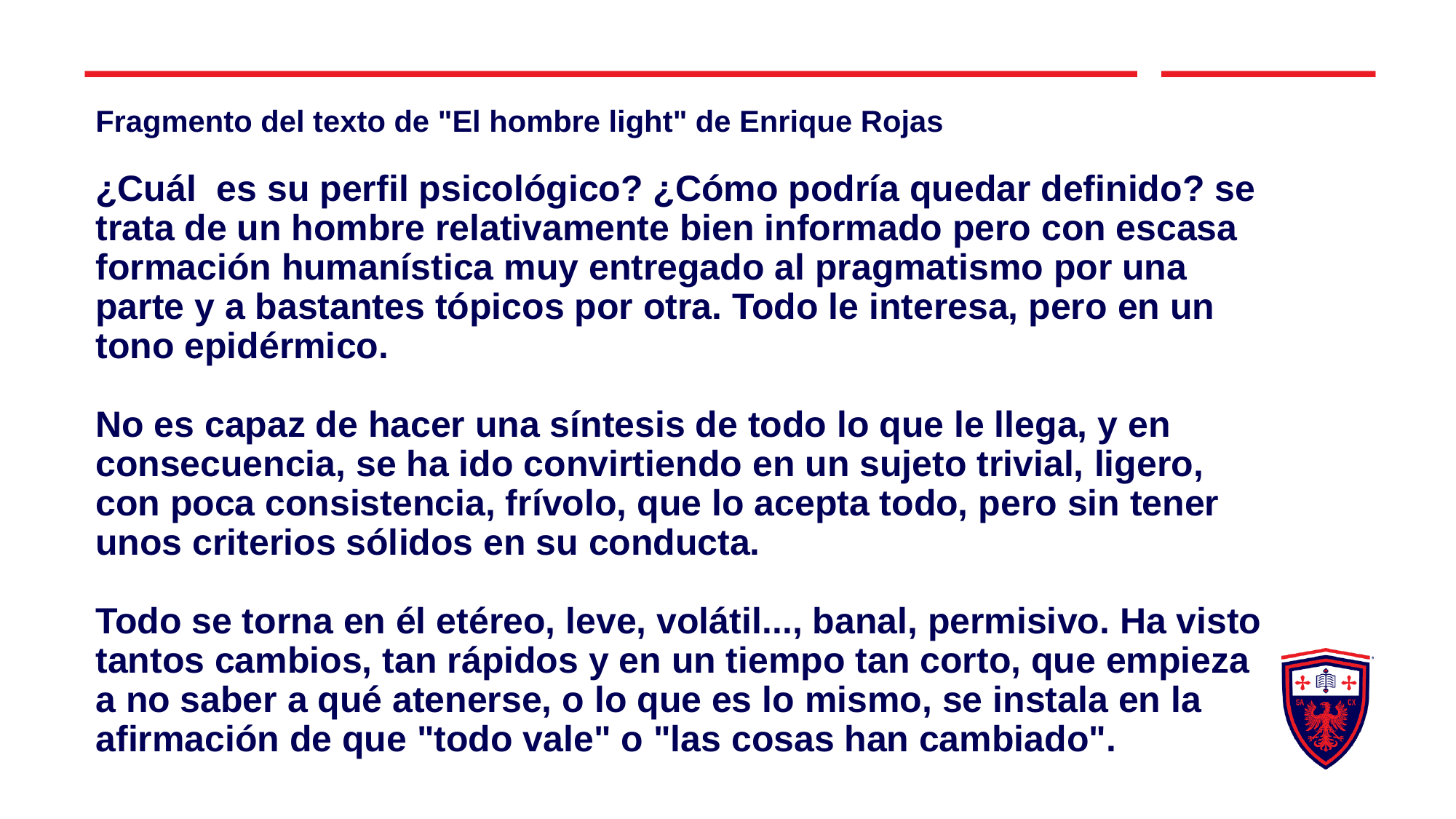

Fragmento del texto de "El hombre light" de Enrique Rojas
# ¿Cuál  es su perfil psicológico? ¿Cómo podría quedar definido? se trata de un hombre relativamente bien informado pero con escasa formación humanística muy entregado al pragmatismo por una parte y a bastantes tópicos por otra. Todo le interesa, pero en un tono epidérmico. No es capaz de hacer una síntesis de todo lo que le llega, y en consecuencia, se ha ido convirtien­do en un sujeto trivial, ligero, con poca consistencia, frívolo, que lo acepta todo, pero sin tener unos criterios sólidos en su conducta. Todo se torna en él etéreo, leve, volátil..., banal, permisivo. Ha visto tantos cambios, tan rápidos y en un tiempo tan corto, que empieza a no saber a qué atenerse, o lo que es lo mismo, se instala en la afirmación de que "todo vale" o "las cosas han cambiado".